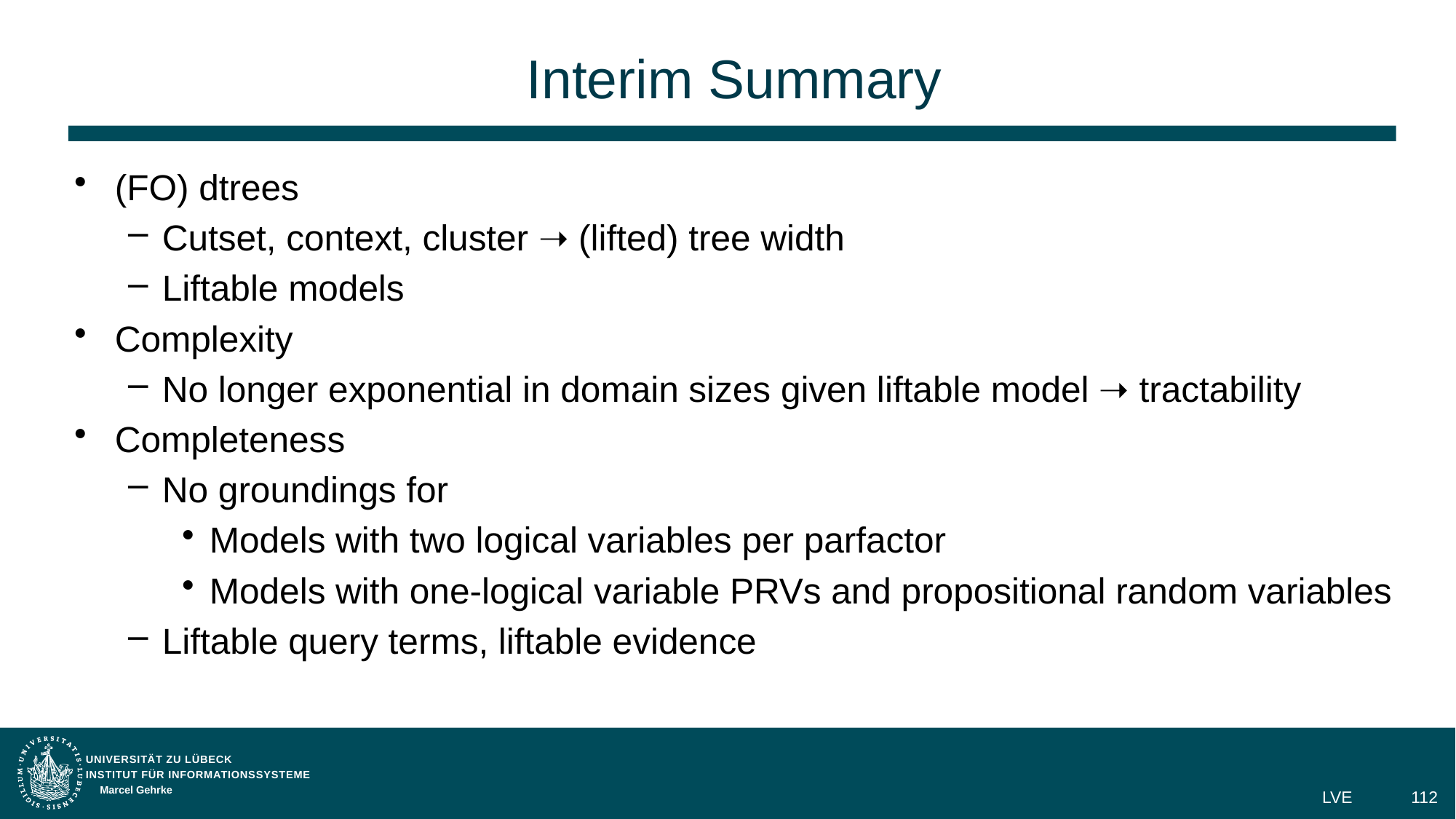

# Interim Summary
(FO) dtrees
Cutset, context, cluster ➝ (lifted) tree width
Liftable models
Complexity
No longer exponential in domain sizes given liftable model ➝ tractability
Completeness
No groundings for
Models with two logical variables per parfactor
Models with one-logical variable PRVs and propositional random variables
Liftable query terms, liftable evidence
Marcel Gehrke
LVE
112